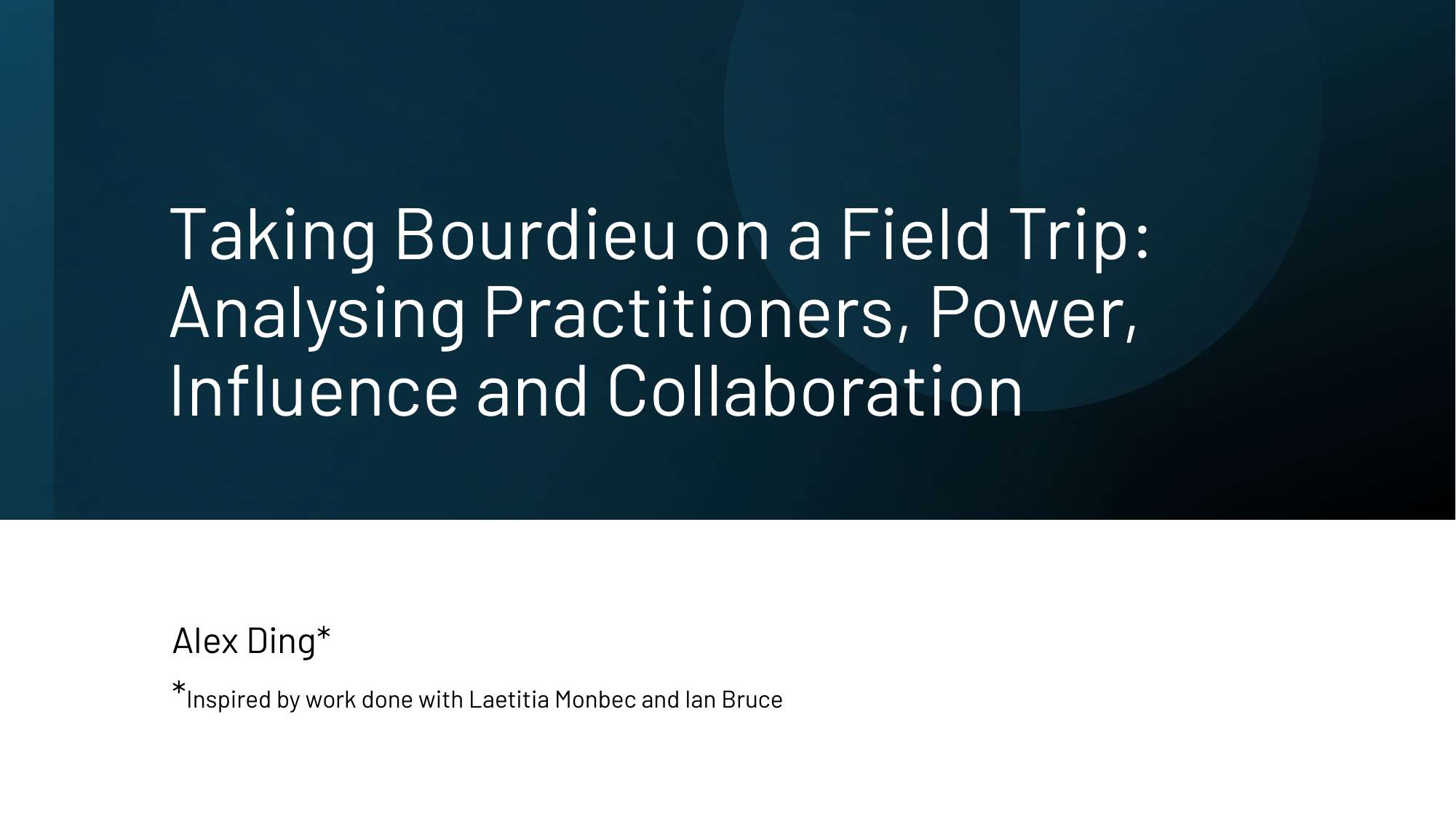

# Taking Bourdieu on a Field Trip: Analysing Practitioners, Power, Influence and Collaboration
Alex Ding*
*Inspired by work done with Laetitia Monbec and Ian Bruce